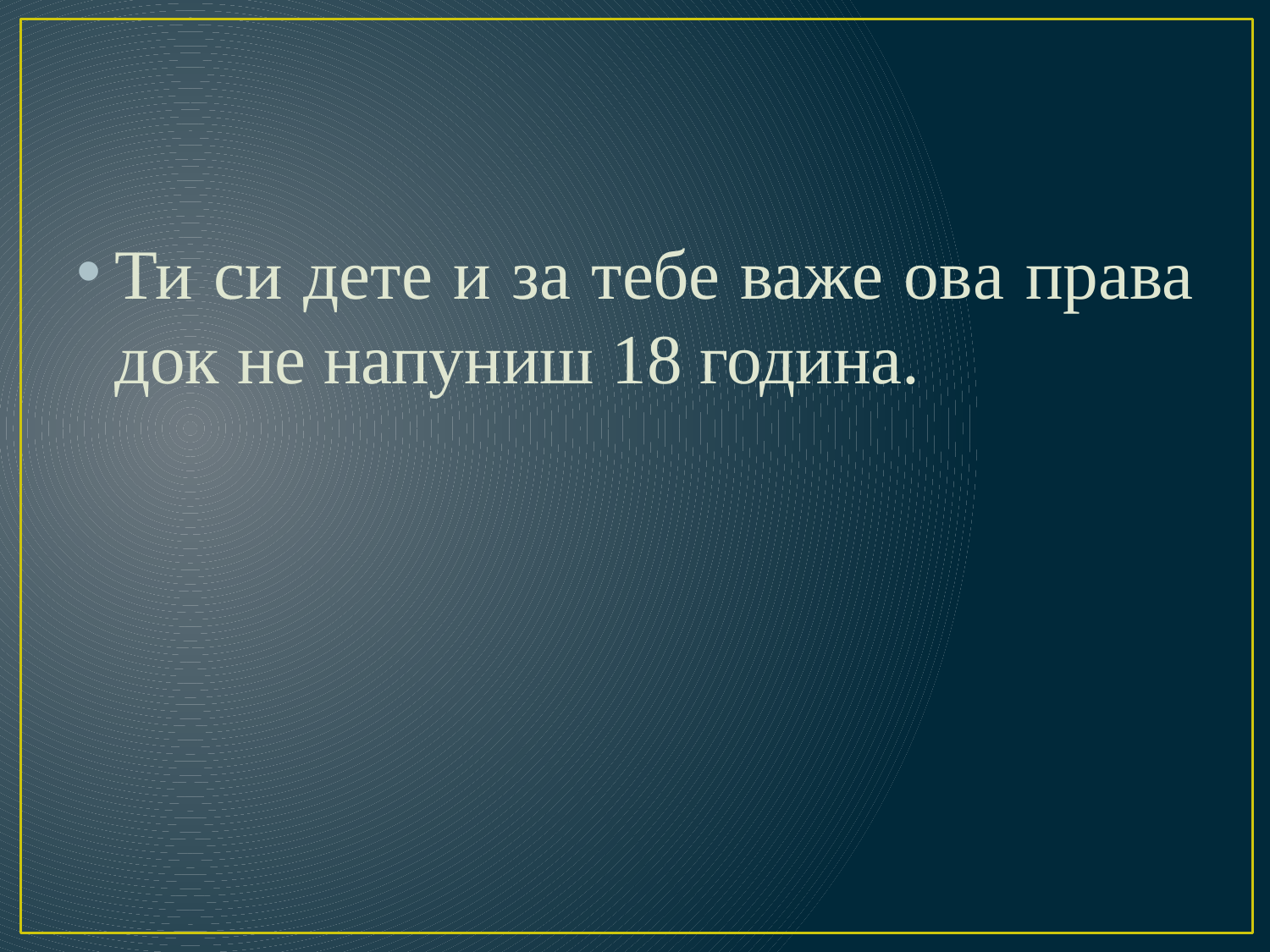

#
Ти си дете и за тебе важе овa права док не напуниш 18 година.